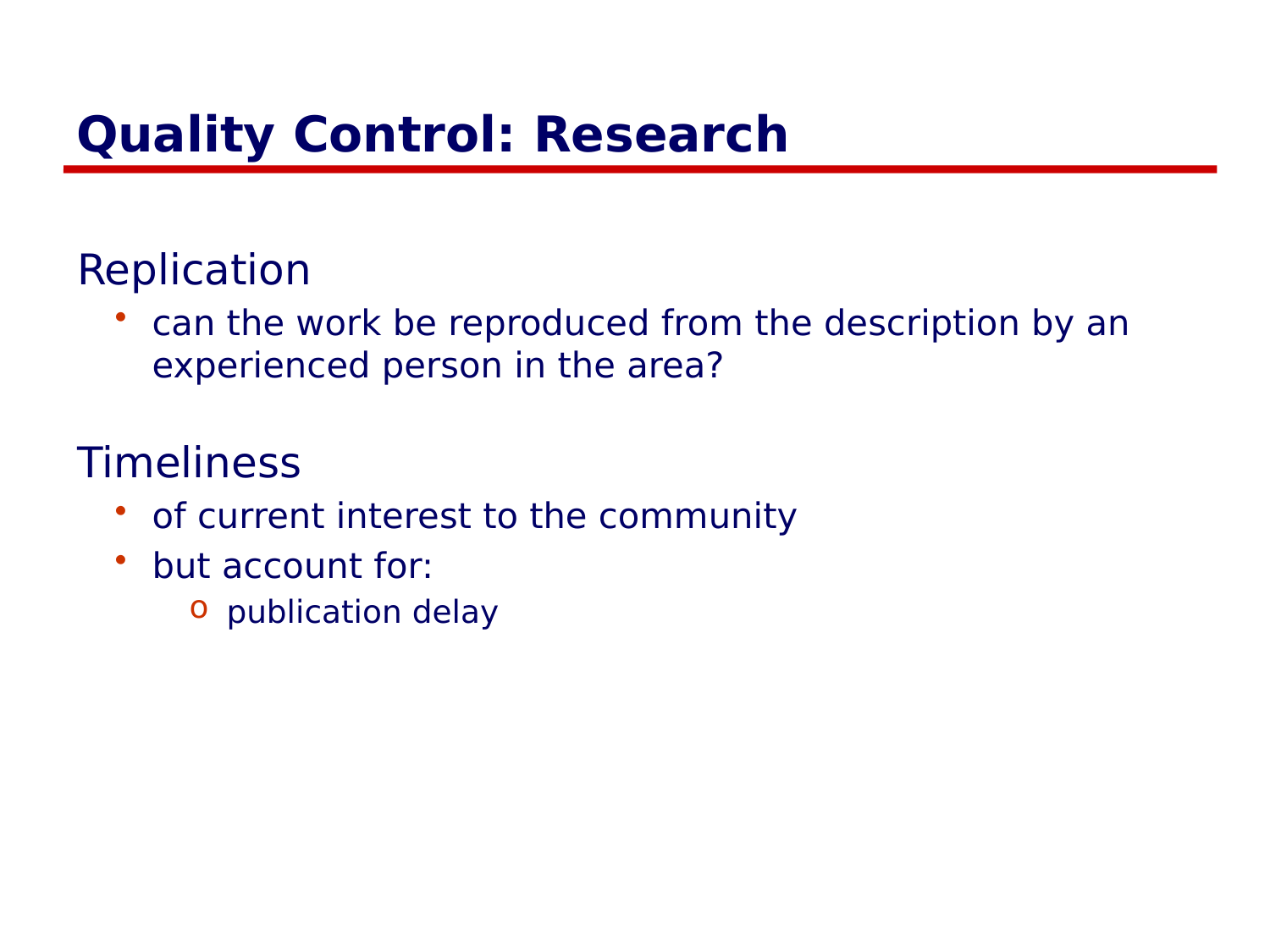

# Quality Control: Research
Replication
can the work be reproduced from the description by an experienced person in the area?
Timeliness
of current interest to the community
but account for:
publication delay